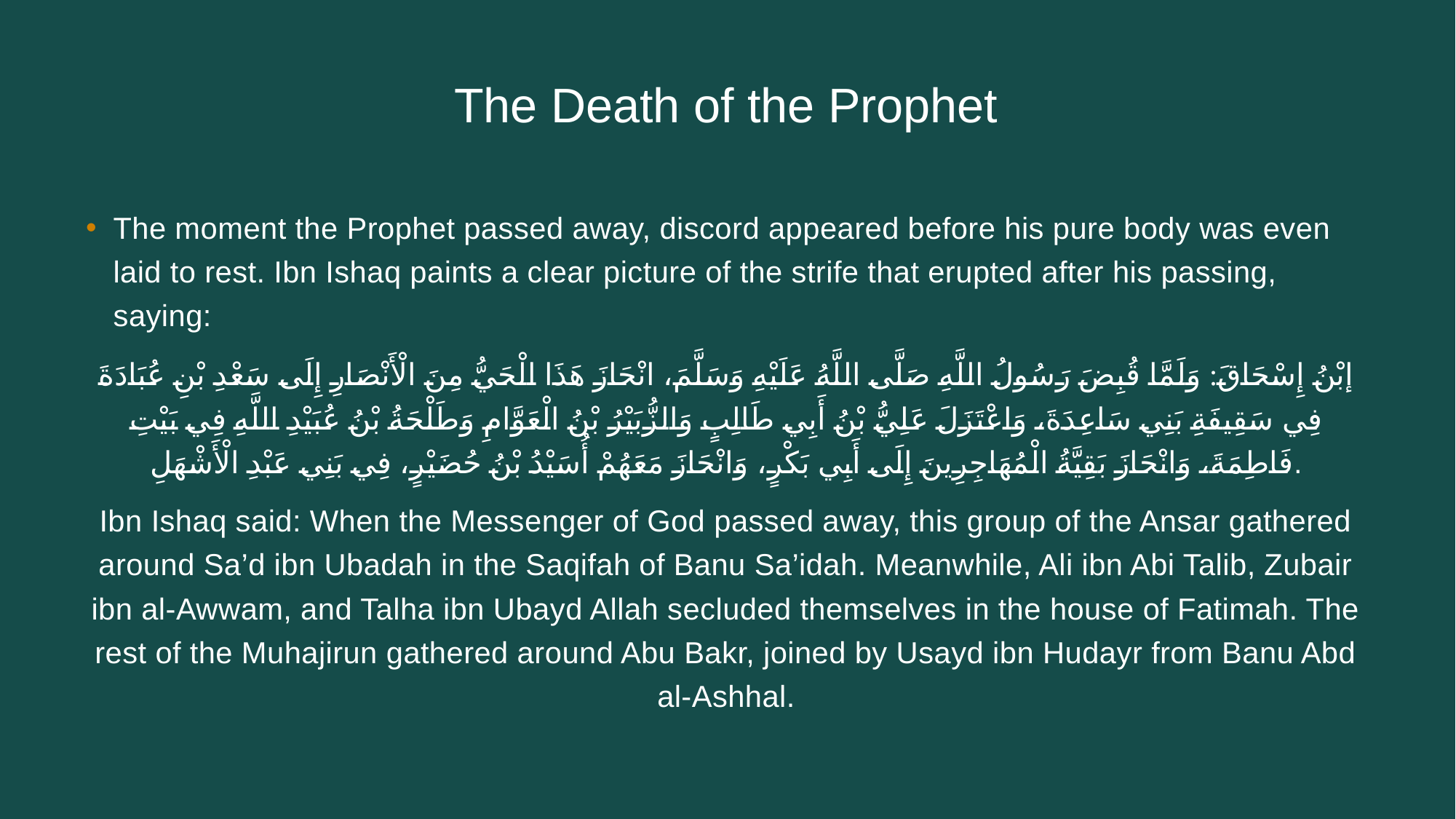

# The Death of the Prophet
The moment the Prophet passed away, discord appeared before his pure body was even laid to rest. Ibn Ishaq paints a clear picture of the strife that erupted after his passing, saying:
إبْنُ إِسْحَاقَ: وَلَمَّا قُبِضَ رَسُولُ اللَّهِ صَلَّى اللَّهُ عَلَيْهِ وَسَلَّمَ، انْحَازَ هَذَا الْحَيُّ مِنَ الْأَنْصَارِ إِلَى سَعْدِ بْنِ عُبَادَةَ فِي سَقِيفَةِ بَنِي سَاعِدَةَ، وَاعْتَزَلَ عَلِيُّ بْنُ أَبِي طَالِبٍ وَالزُّبَيْرُ بْنُ الْعَوَّامِ وَطَلْحَةُ بْنُ عُبَيْدِ اللَّهِ فِي بَيْتِ فَاطِمَةَ، وَانْحَازَ بَقِيَّةُ الْمُهَاجِرِينَ إِلَى أَبِي بَكْرٍ، وَانْحَازَ مَعَهُمْ أُسَيْدُ بْنُ حُضَيْرٍ، فِي بَنِي عَبْدِ الْأَشْهَلِ.
Ibn Ishaq said: When the Messenger of God passed away, this group of the Ansar gathered around Sa’d ibn Ubadah in the Saqifah of Banu Sa’idah. Meanwhile, Ali ibn Abi Talib, Zubair ibn al-Awwam, and Talha ibn Ubayd Allah secluded themselves in the house of Fatimah. The rest of the Muhajirun gathered around Abu Bakr, joined by Usayd ibn Hudayr from Banu Abd al-Ashhal.